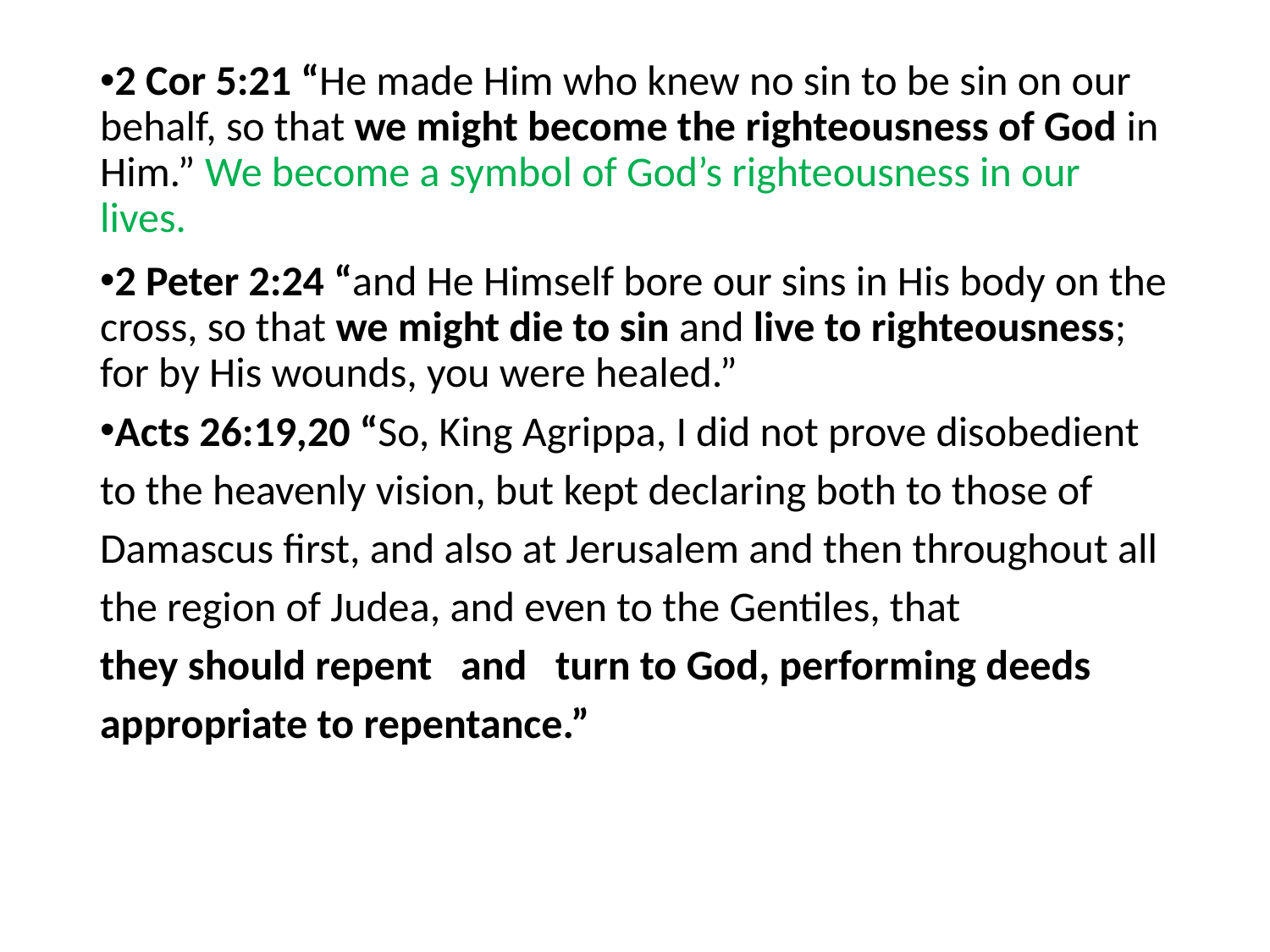

#
2 Cor 5:21 “He made Him who knew no sin to be sin on our behalf, so that we might become the righteousness of God in Him.” We become a symbol of God’s righteousness in our lives.
2 Peter 2:24 “and He Himself bore our sins in His body on the cross, so that we might die to sin and live to righteousness; for by His wounds, you were healed.”
Acts 26:19,20 “So, King Agrippa, I did not prove disobedient to the heavenly vision, but kept declaring both to those of Damascus first, and also at Jerusalem and then throughout all the region of Judea, and even to the Gentiles, that              they should repent   and   turn to God, performing deeds appropriate to repentance.”